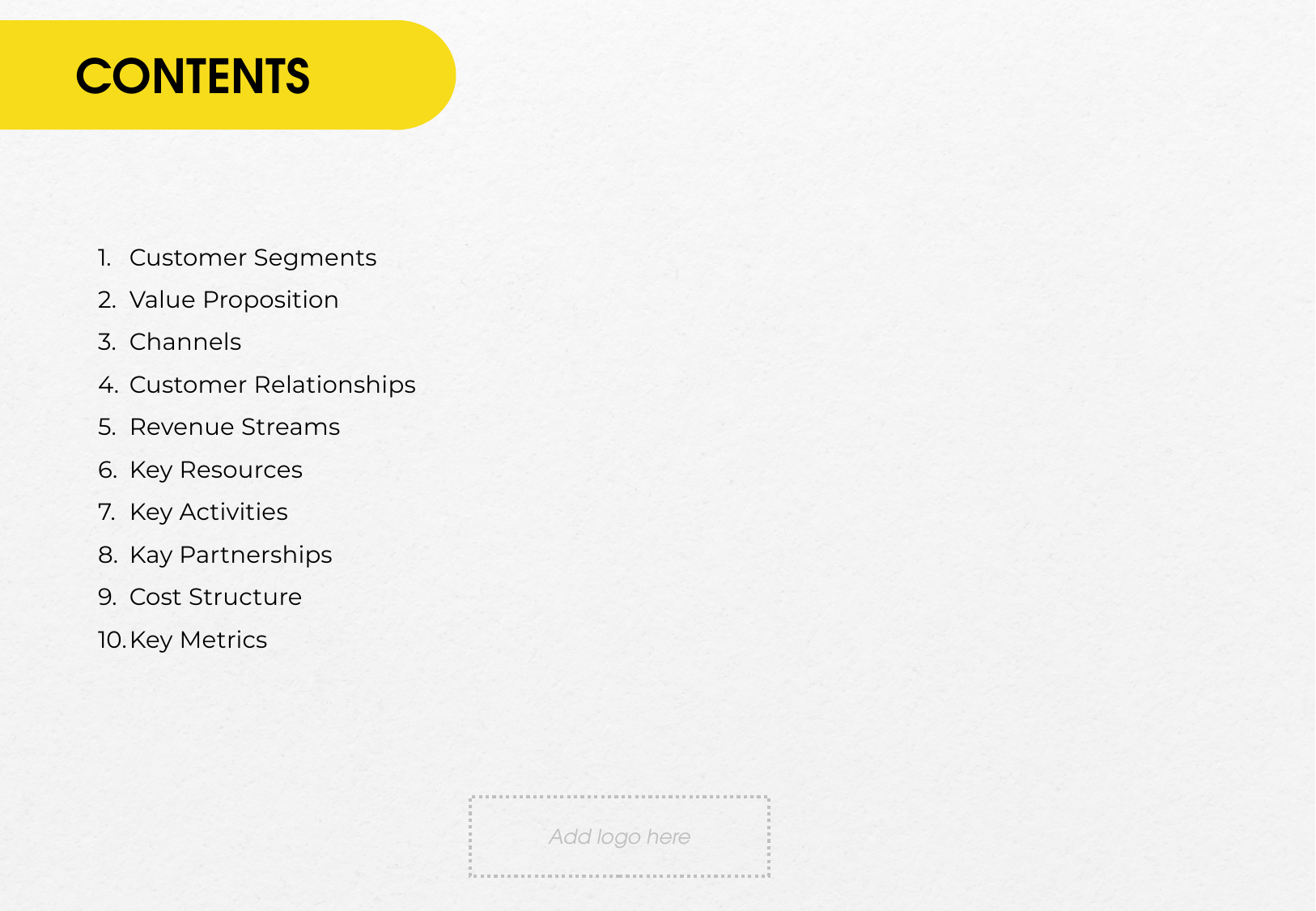

CONTENTS
Customer Segments
Value Proposition
Channels
Customer Relationships
Revenue Streams
Key Resources
Key Activities
Kay Partnerships
Cost Structure
Key Metrics

Add logo here